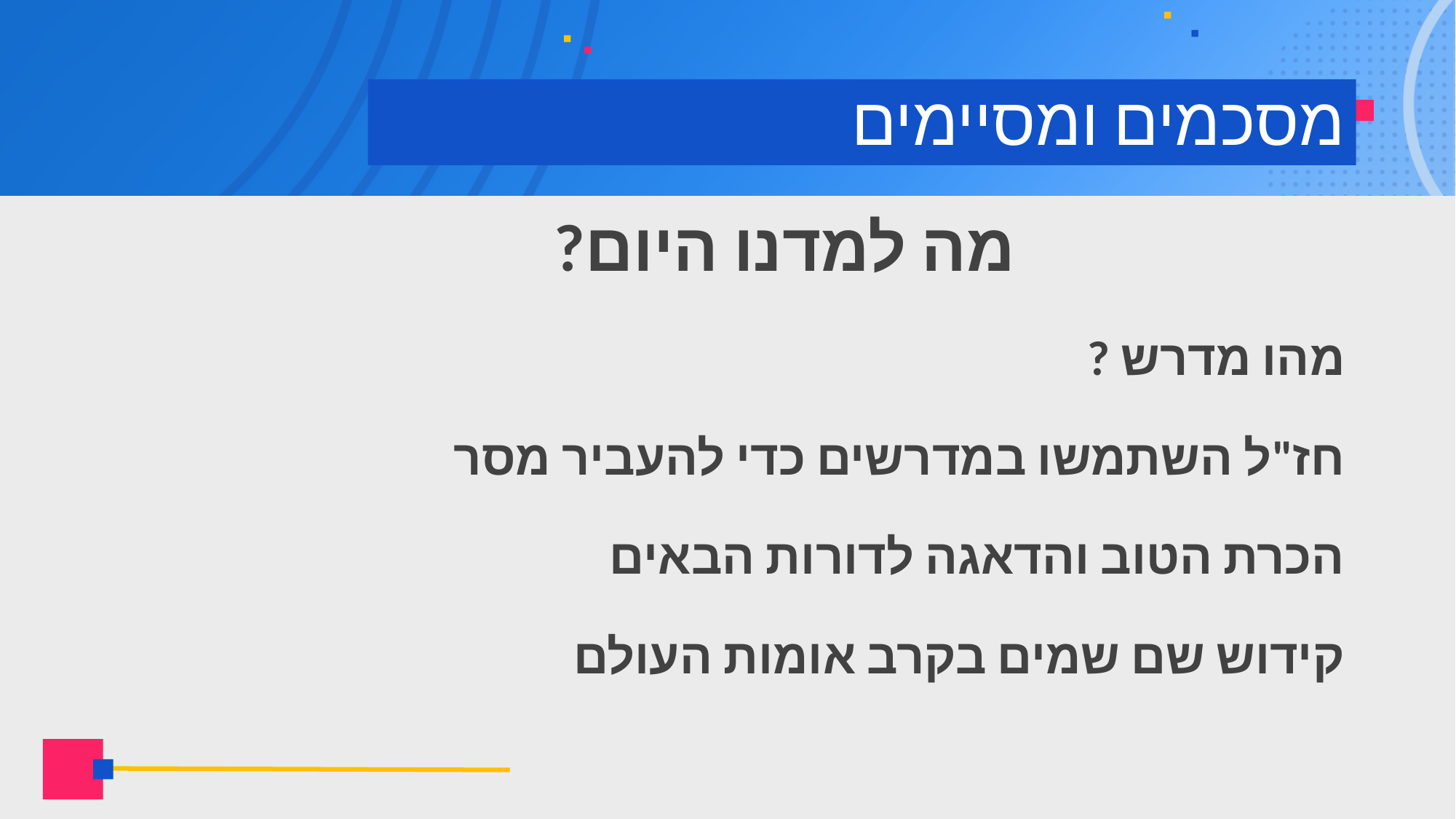

# מסכמים ומסיימים
מה למדנו היום?
מהו מדרש ?
חז"ל השתמשו במדרשים כדי להעביר מסר
הכרת הטוב והדאגה לדורות הבאים
קידוש שם שמים בקרב אומות העולם